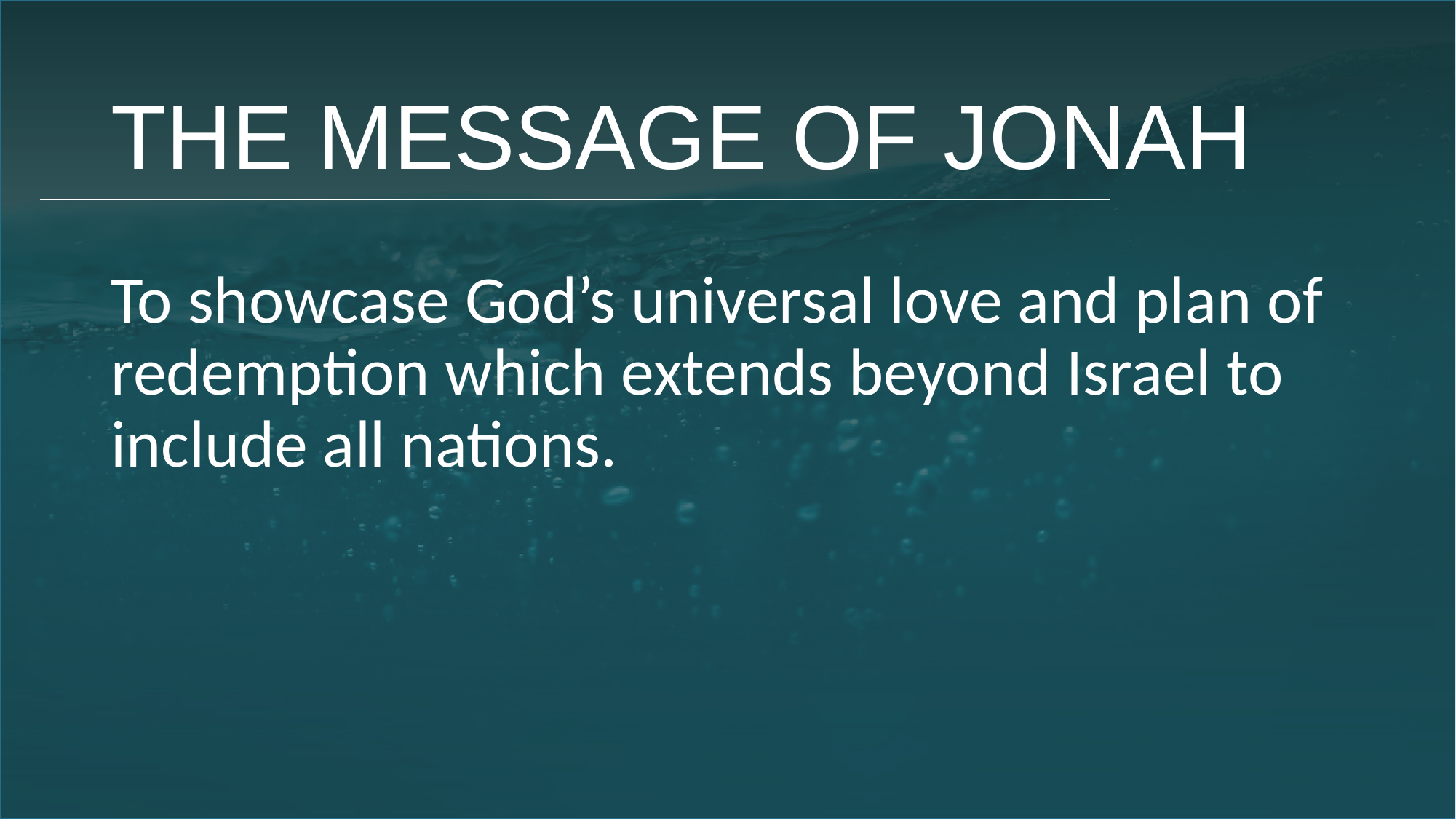

# THE MESSAGE OF JONAH
To showcase God’s universal love and plan of redemption which extends beyond Israel to include all nations.